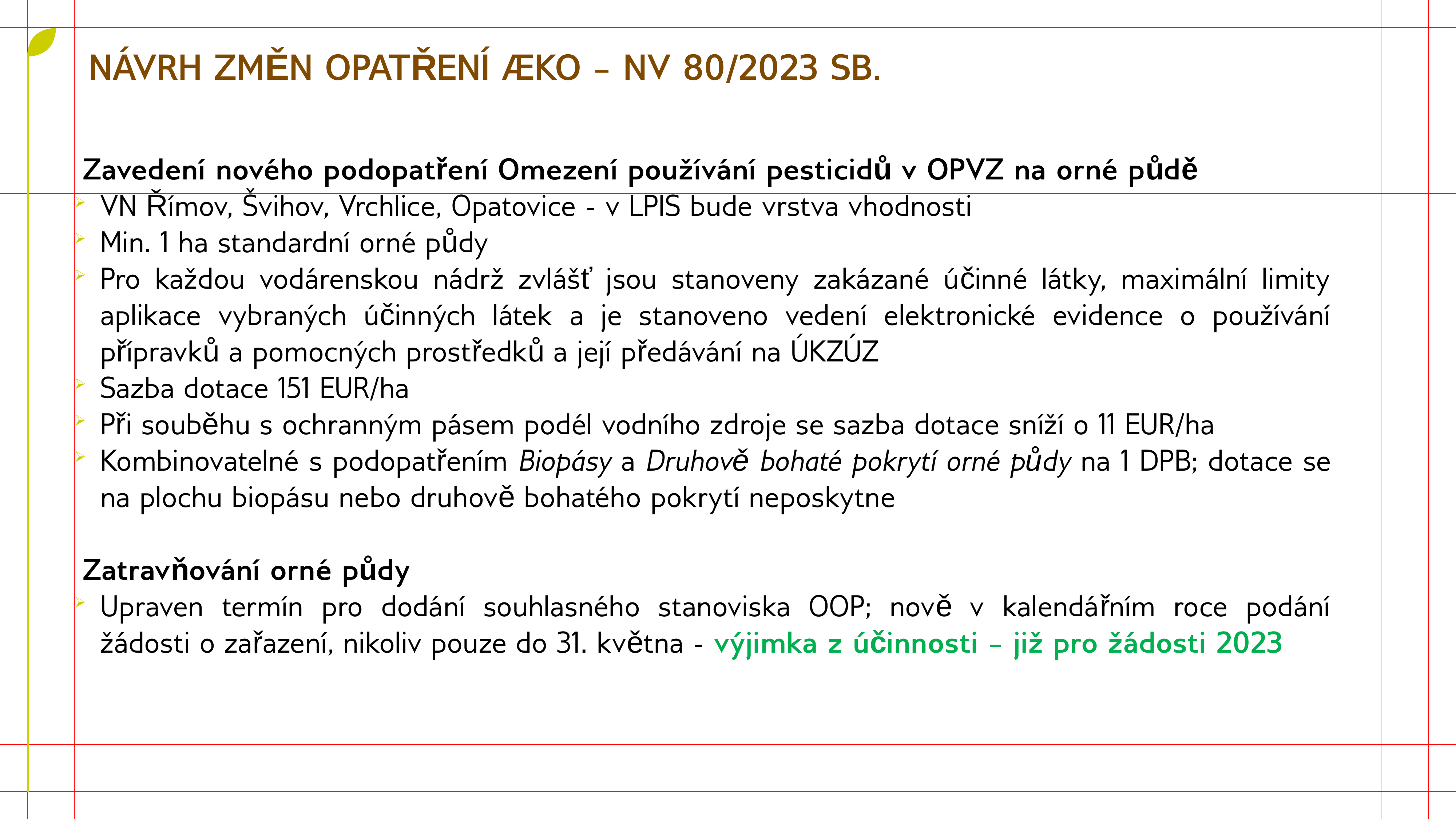

Návrh změn opatření AEKO – NV 80/2023 Sb.
Zavedení nového podopatření Omezení používání pesticidů v OPVZ na orné půdě
VN Římov, Švihov, Vrchlice, Opatovice - v LPIS bude vrstva vhodnosti
Min. 1 ha standardní orné půdy
Pro každou vodárenskou nádrž zvlášť jsou stanoveny zakázané účinné látky, maximální limity aplikace vybraných účinných látek a je stanoveno vedení elektronické evidence o používání přípravků a pomocných prostředků a její předávání na ÚKZÚZ
Sazba dotace 151 EUR/ha
Při souběhu s ochranným pásem podél vodního zdroje se sazba dotace sníží o 11 EUR/ha
Kombinovatelné s podopatřením Biopásy a Druhově bohaté pokrytí orné půdy na 1 DPB; dotace se na plochu biopásu nebo druhově bohatého pokrytí neposkytne

Zatravňování orné půdy
Upraven termín pro dodání souhlasného stanoviska OOP; nově v kalendářním roce podání žádosti o zařazení, nikoliv pouze do 31. května - výjimka z účinnosti – již pro žádosti 2023